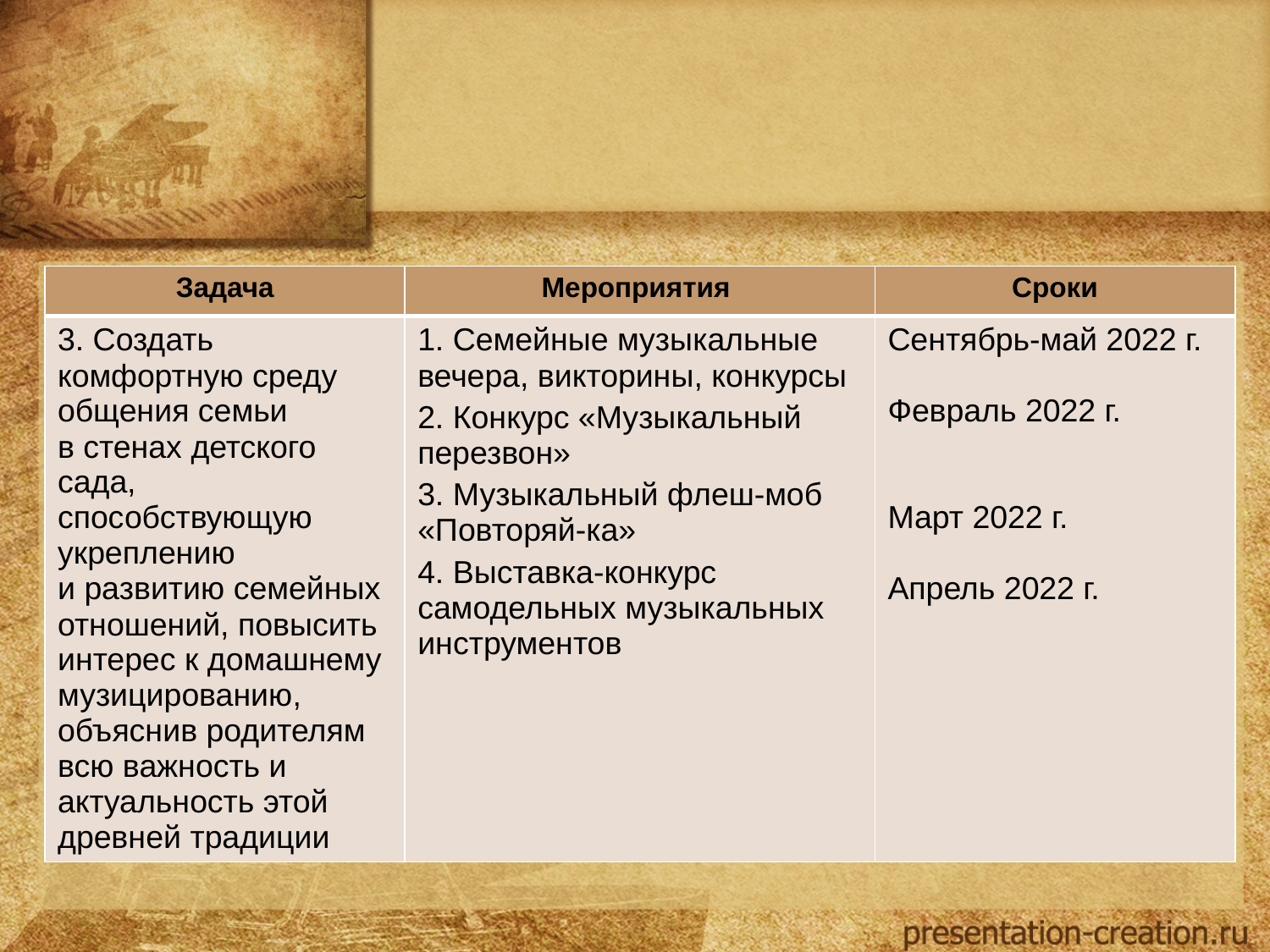

| Задача | Мероприятия | Сроки |
| --- | --- | --- |
| 3. Создать комфортную среду общения семьи в стенах детского сада, способствующую укреплению и развитию семейных отношений, повысить интерес к домашнему музицированию, объяснив родителям всю важность и актуальность этой древней традиции | 1. Семейные музыкальные вечера, викторины, конкурсы 2. Конкурс «Музыкальный перезвон» 3. Музыкальный флеш-моб «Повторяй-ка» 4. Выставка-конкурс самодельных музыкальных инструментов | Сентябрь-май 2022 г. Февраль 2022 г. Март 2022 г. Апрель 2022 г. |